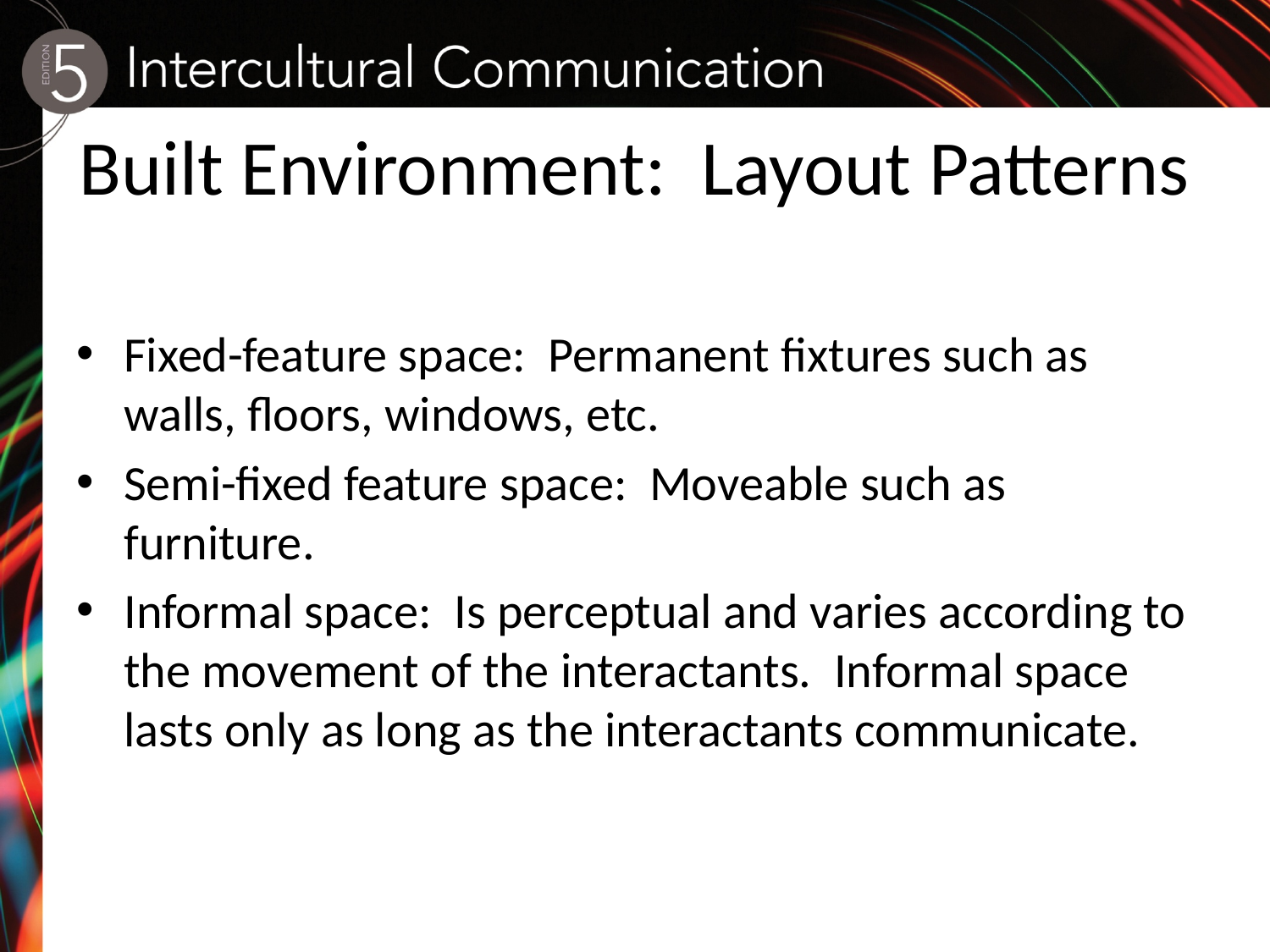

# Built Environment:  Layout Patterns

Fixed-feature space:  Permanent fixtures such as walls, floors, windows, etc.
Semi-fixed feature space:  Moveable such as furniture.
Informal space:  Is perceptual and varies according to the movement of the interactants.  Informal space lasts only as long as the interactants communicate.